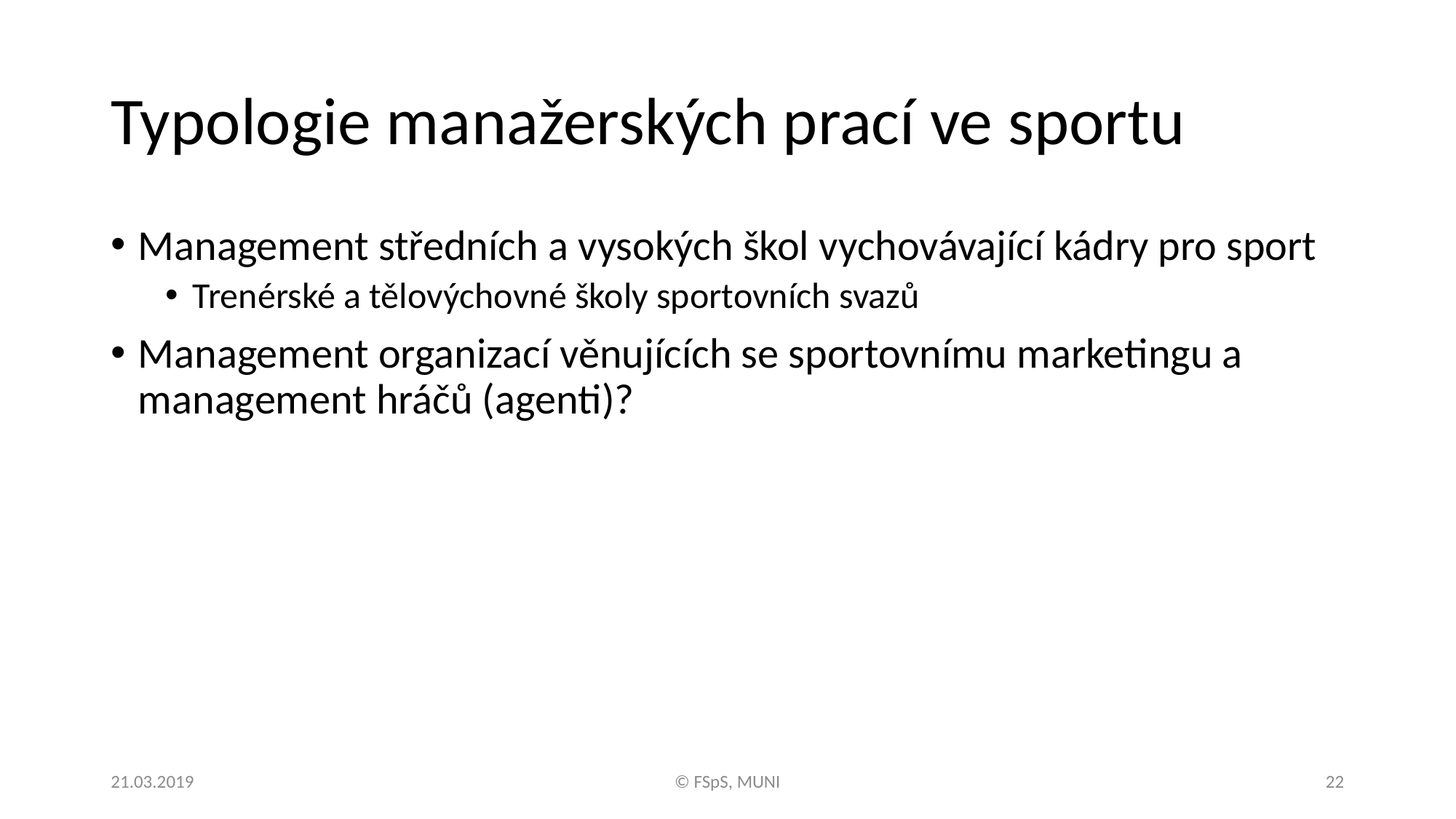

# Typologie manažerských prací ve sportu
Management středních a vysokých škol vychovávající kádry pro sport
Trenérské a tělovýchovné školy sportovních svazů
Management organizací věnujících se sportovnímu marketingu a management hráčů (agenti)?

21.03.2019
© FSpS, MUNI
22